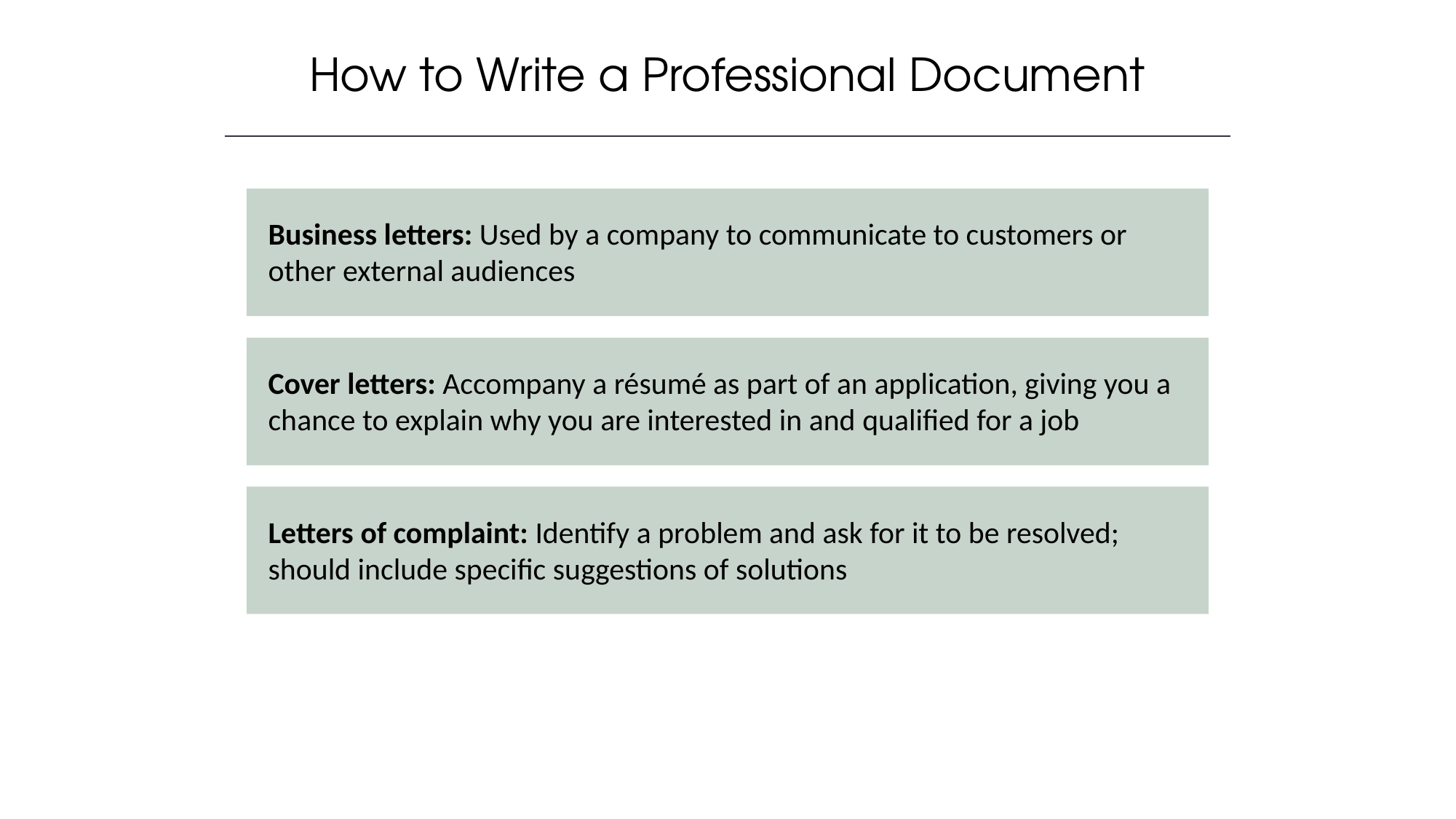

How to Write a Professional Document
HAWKES LEARNING

Business letters: Used by a company to communicate to customers or other external audiences

Cover letters: Accompany a résumé as part of an application, giving you a chance to explain why you are interested in and qualified for a job

Letters of complaint: Identify a problem and ask for it to be resolved; should include specific suggestions of solutions